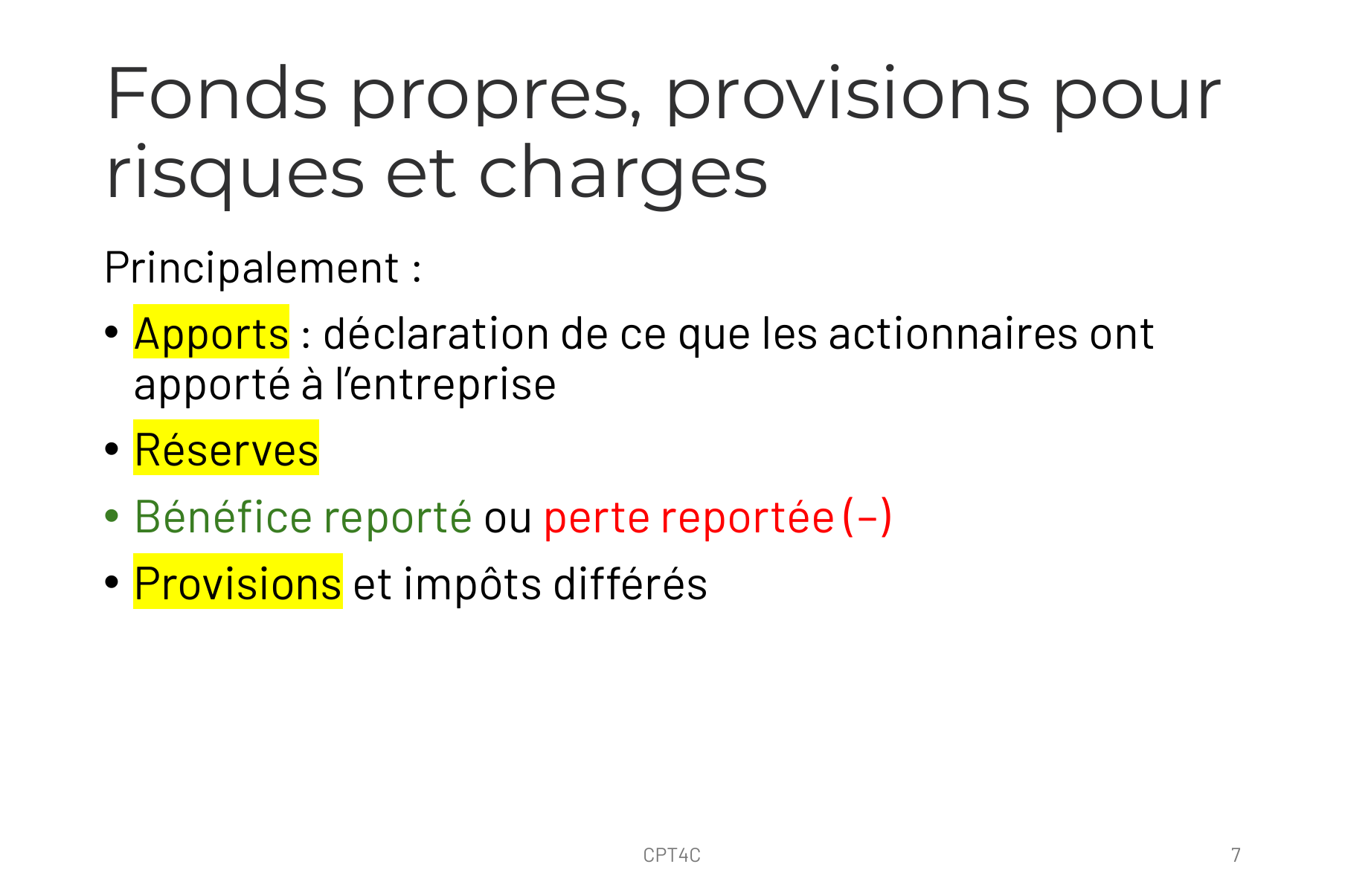

# Fonds propres, provisions pour risques et charges
Principalement :
Apports : déclaration de ce que les actionnaires ont apporté à l’entreprise
Réserves
Bénéfice reporté ou perte reportée (–)
Provisions et impôts différés
CPT4C
7